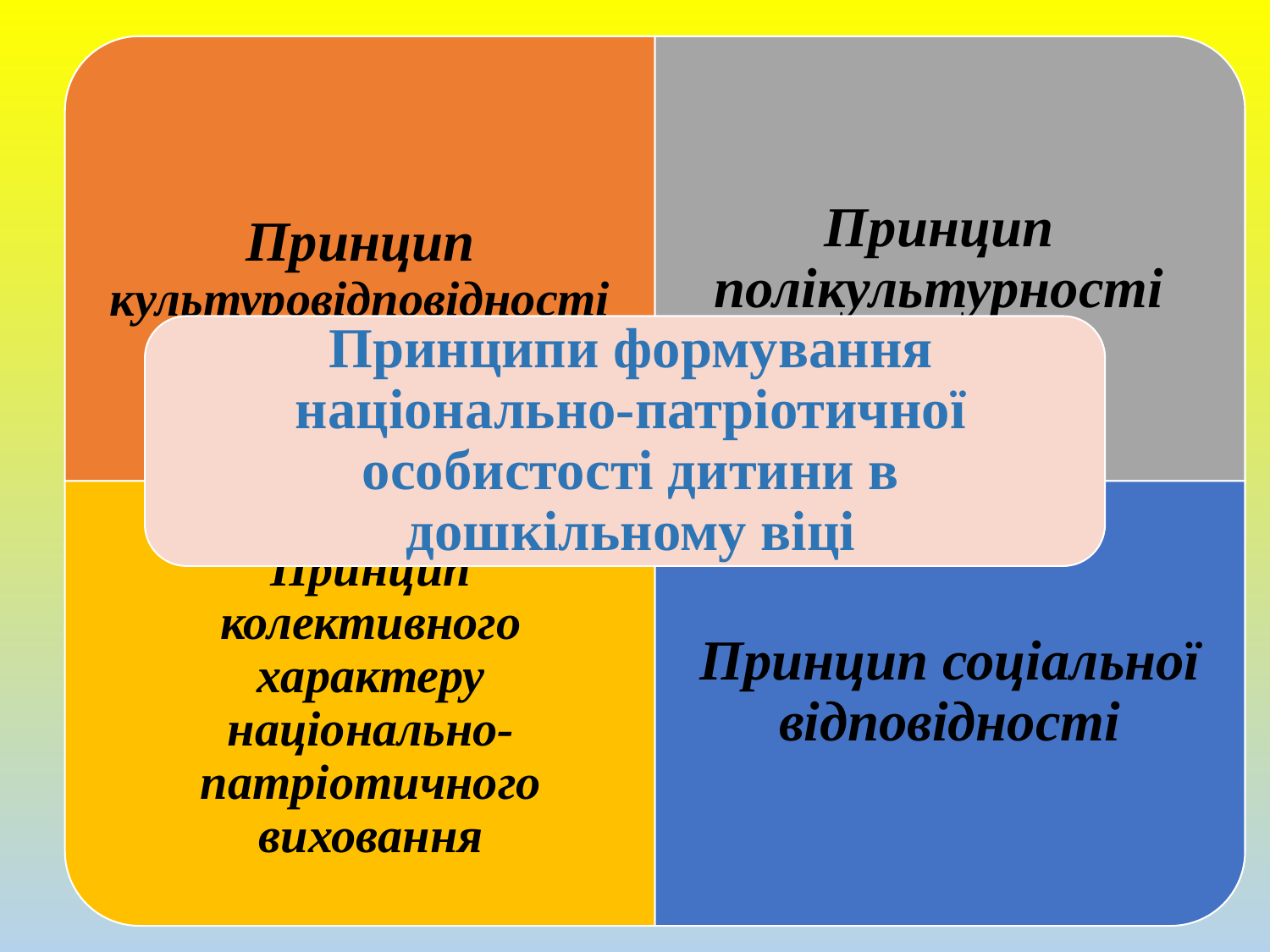

Принцип культуровідповідності
Принцип полікультурності
Принцип колективного характеру національно-патріотичного виховання
Принцип соціальної відповідності
Принципи формування національно-патріотичної особистості дитини в дошкільному віці